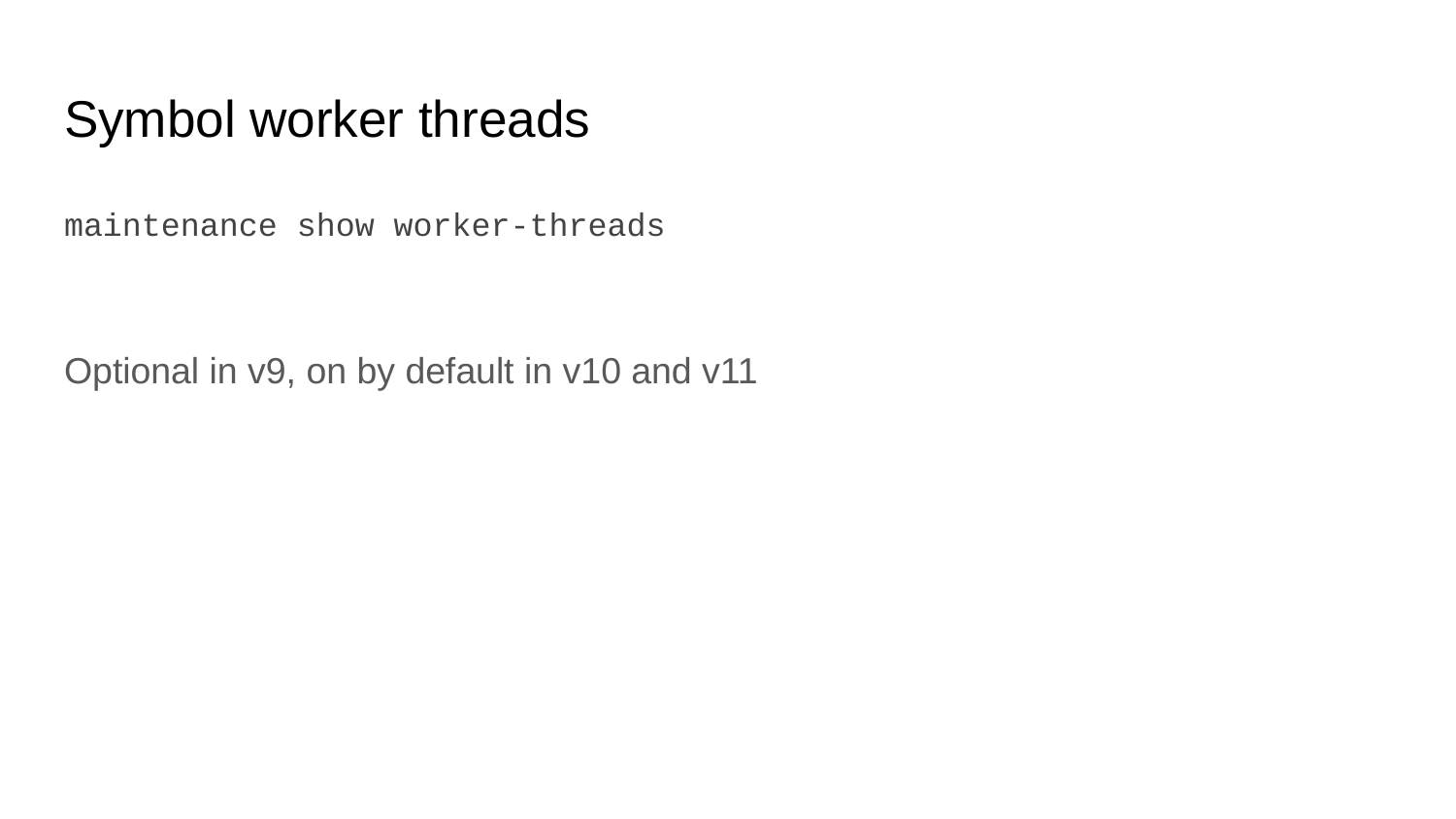

# Symbol worker threads
maintenance show worker-threads

Optional in v9, on by default in v10 and v11